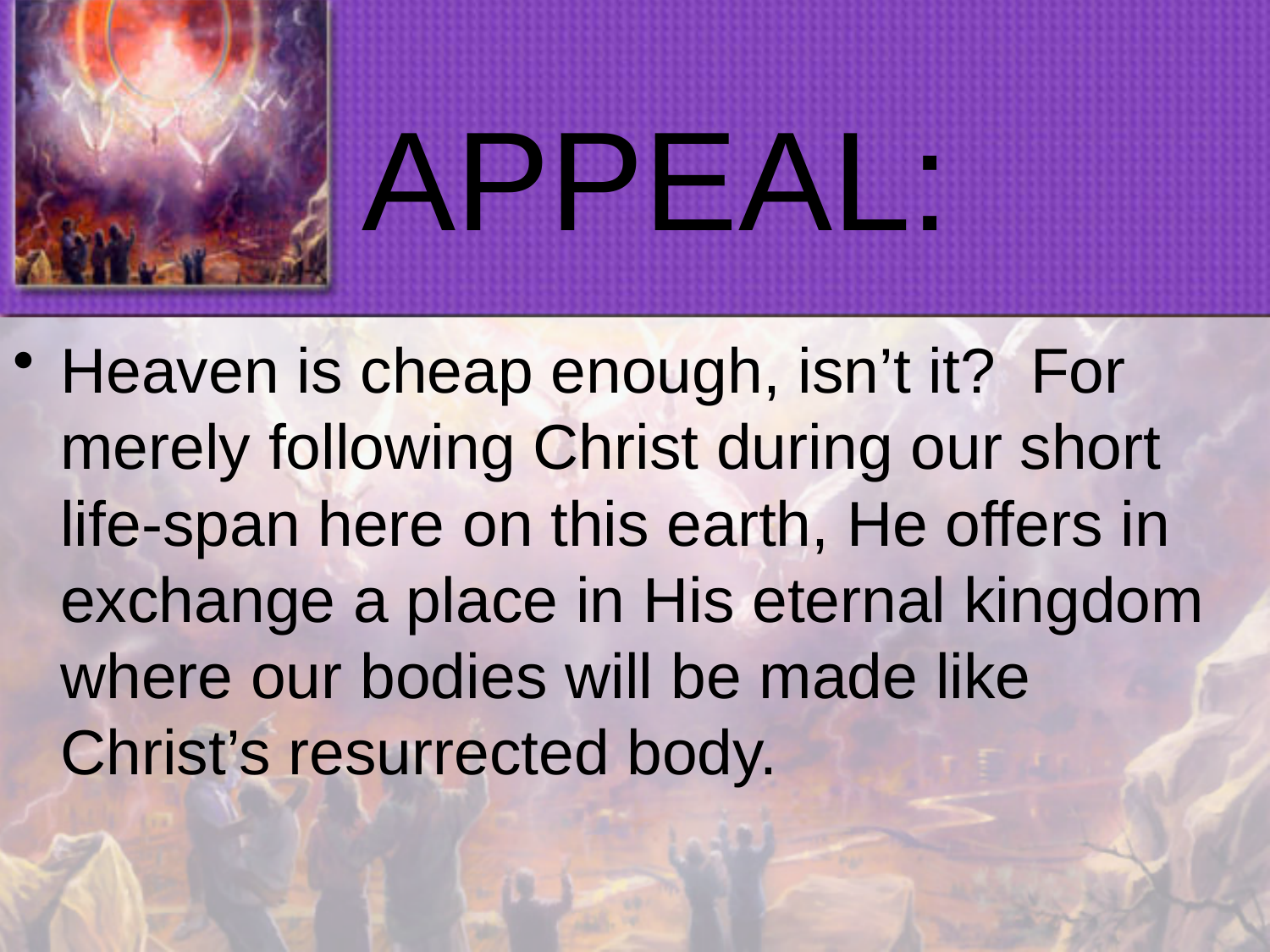

# APPEAL:
Heaven is cheap enough, isn’t it?  For merely following Christ during our short life-span here on this earth, He offers in exchange a place in His eternal kingdom where our bodies will be made like Christ’s resurrected body.